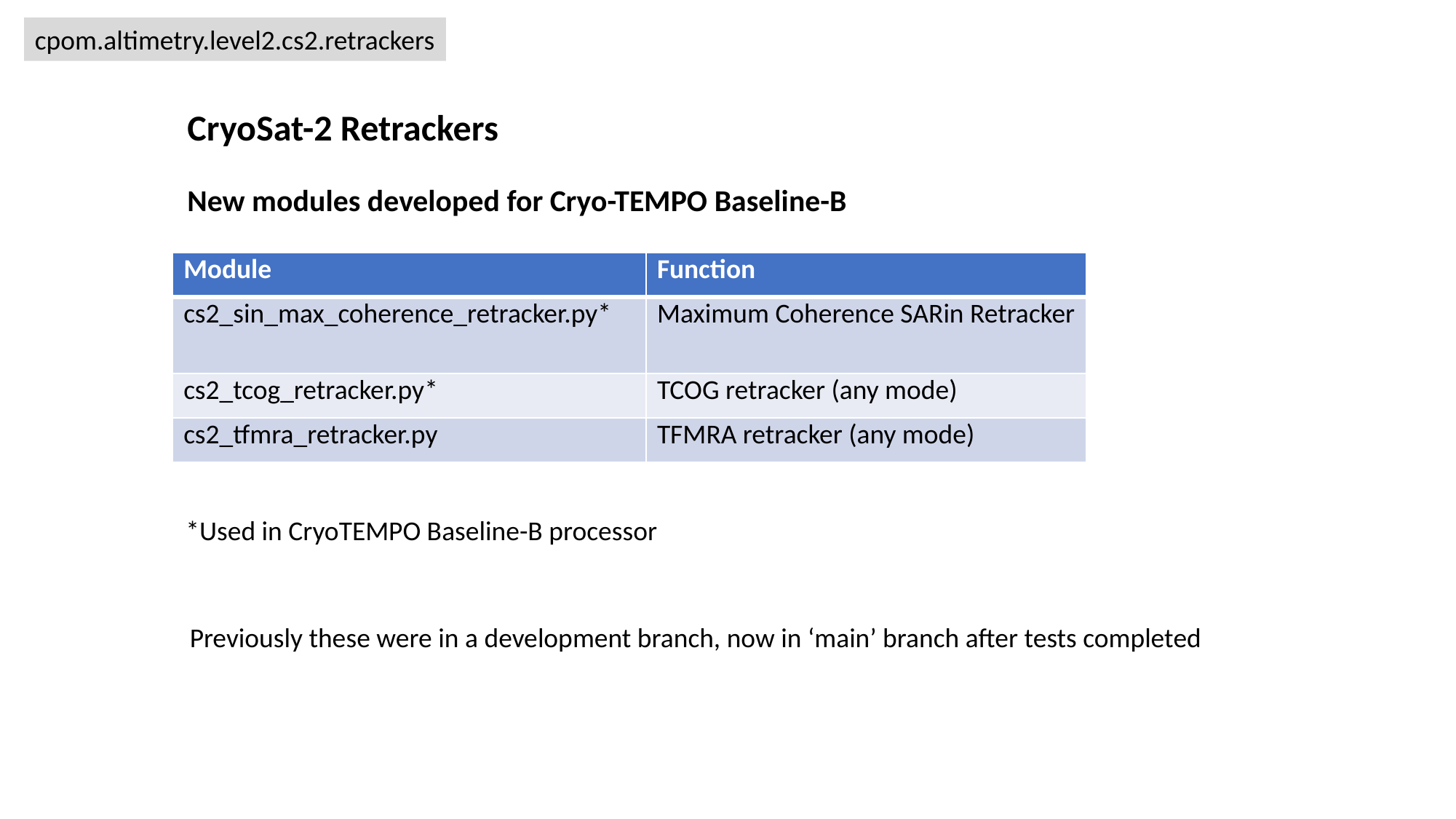

cpom.altimetry.level2.cs2.retrackers
CryoSat-2 Retrackers

New modules developed for Cryo-TEMPO Baseline-B
| Module | Function |
| --- | --- |
| cs2\_sin\_max\_coherence\_retracker.py\* | Maximum Coherence SARin Retracker |
| cs2\_tcog\_retracker.py\* | TCOG retracker (any mode) |
| cs2\_tfmra\_retracker.py | TFMRA retracker (any mode) |
*Used in CryoTEMPO Baseline-B processor
Previously these were in a development branch, now in ‘main’ branch after tests completed